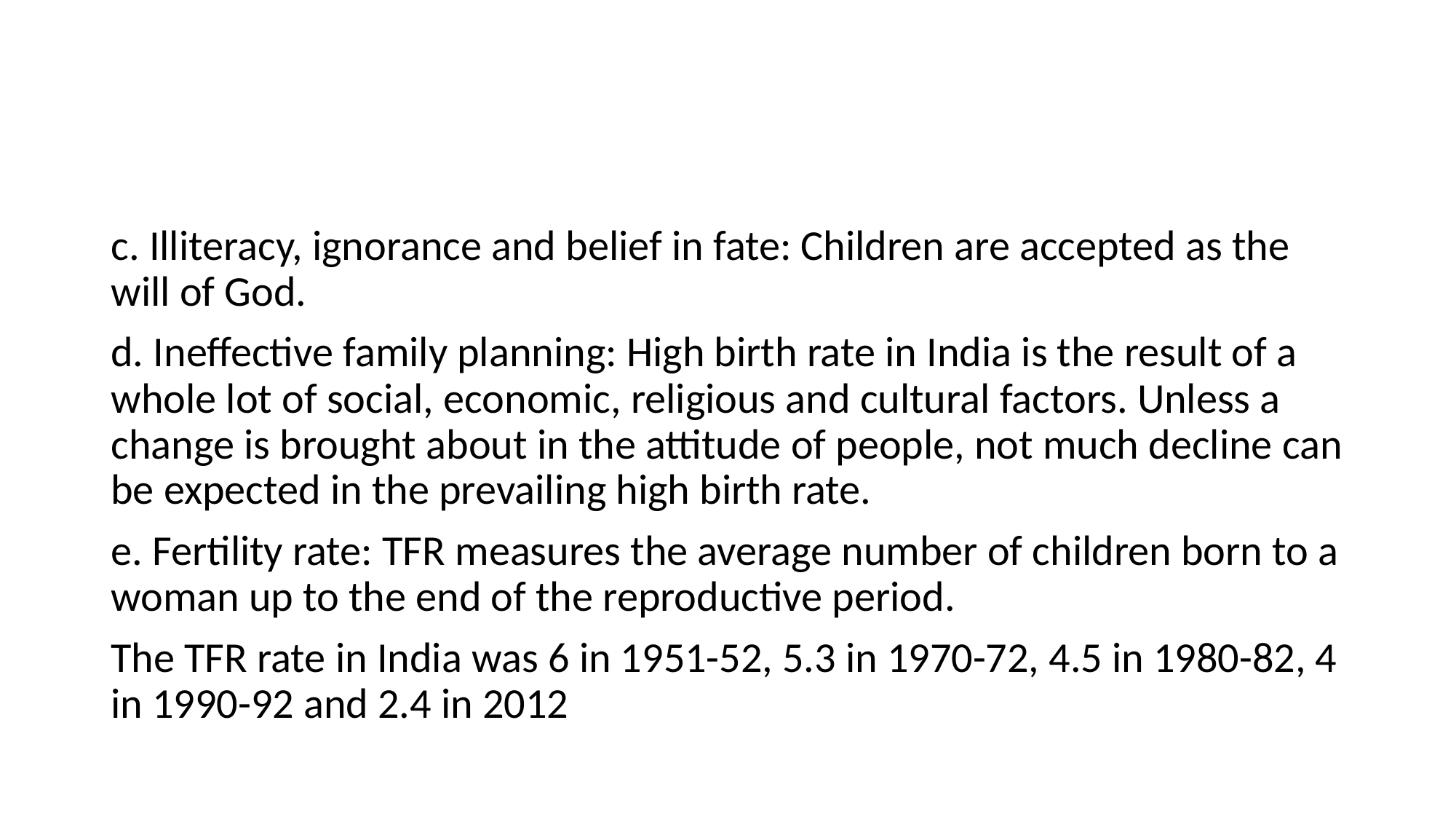

#
c. Illiteracy, ignorance and belief in fate: Children are accepted as the will of God.
d. Ineffective family planning: High birth rate in India is the result of a whole lot of social, economic, religious and cultural factors. Unless a change is brought about in the attitude of people, not much decline can be expected in the prevailing high birth rate.
e. Fertility rate: TFR measures the average number of children born to a woman up to the end of the reproductive period.
The TFR rate in India was 6 in 1951-52, 5.3 in 1970-72, 4.5 in 1980-82, 4 in 1990-92 and 2.4 in 2012